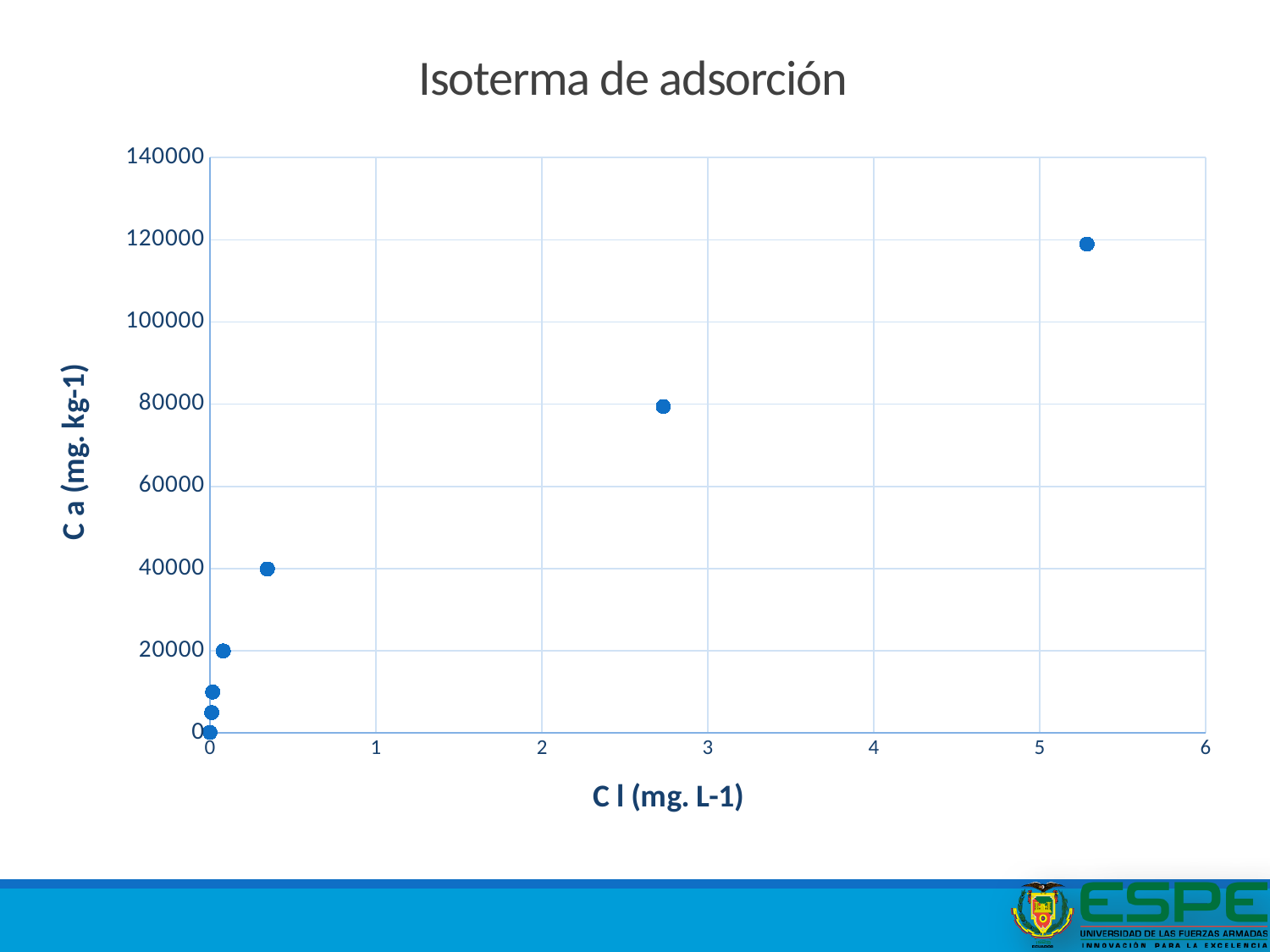

# Isoterma de adsorción

### Chart

| Category |  |
|---|---|